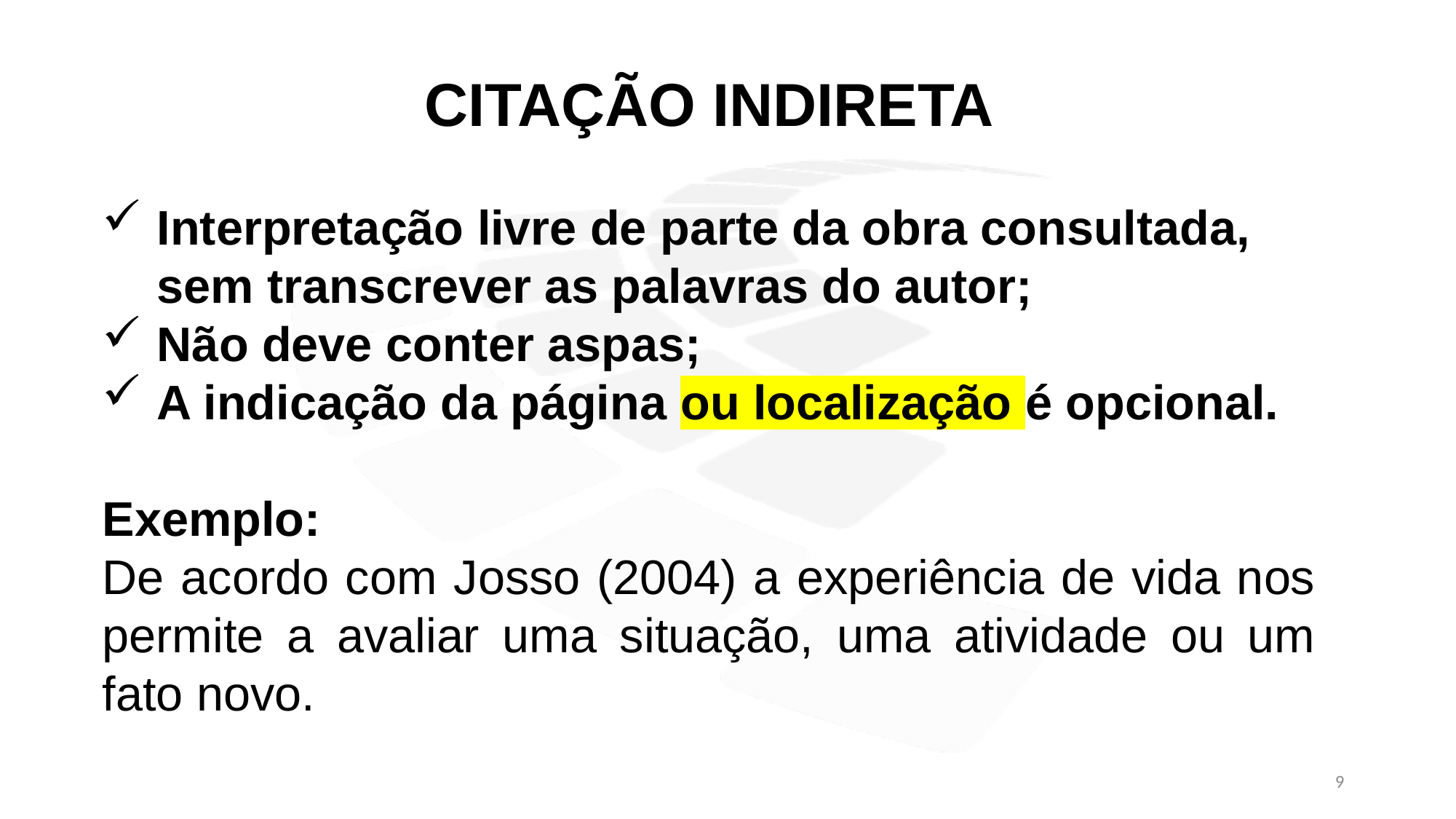

CITAÇÃO INDIRETA

Interpretação livre de parte da obra consultada, sem transcrever as palavras do autor;
Não deve conter aspas;
A indicação da página ou localização é opcional.

Exemplo:
De acordo com Josso (2004) a experiência de vida nos permite a avaliar uma situação, uma atividade ou um fato novo.
9